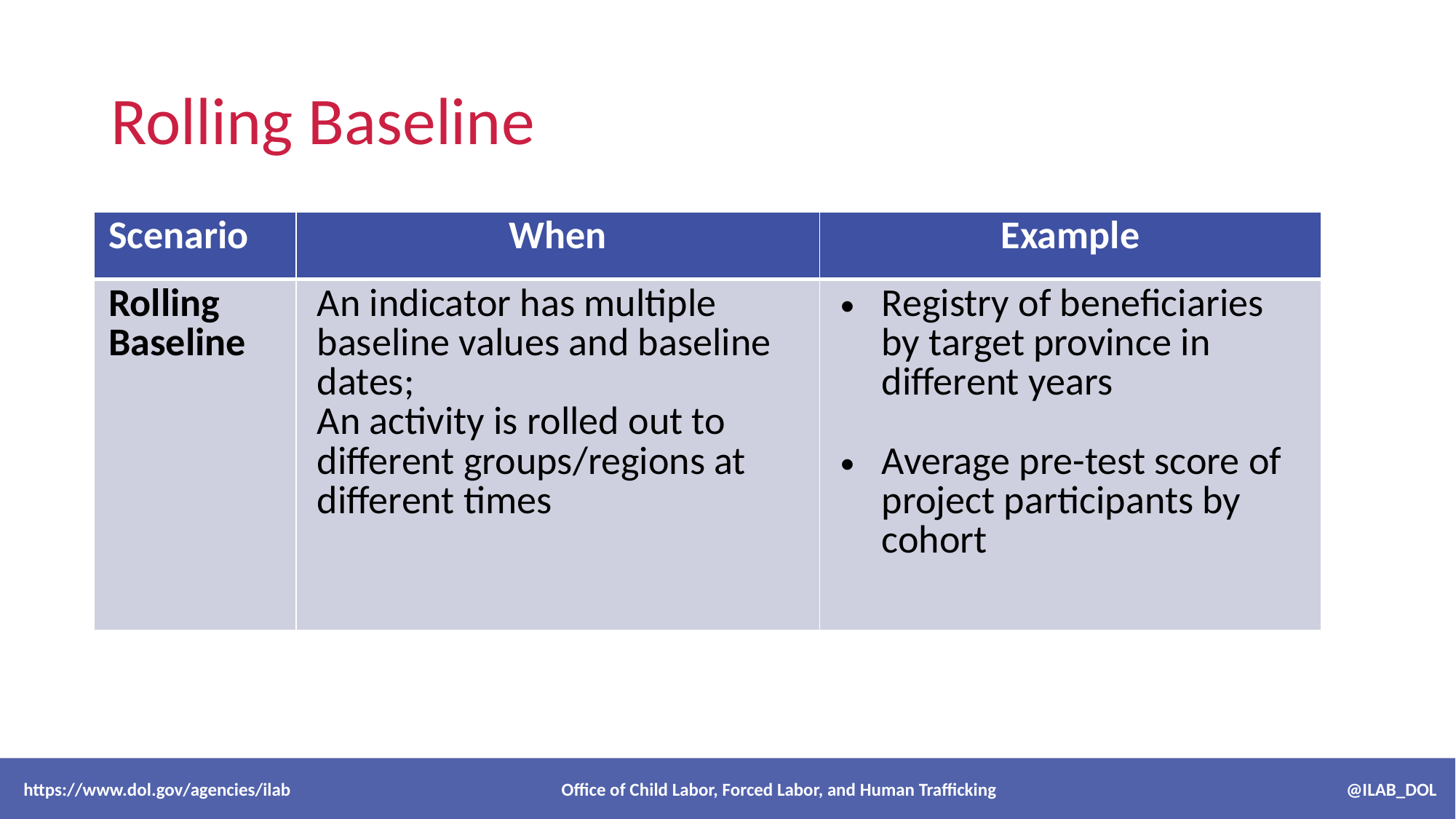

# Rolling Baseline
| Scenario | When | Example |
| --- | --- | --- |
| Rolling Baseline | An indicator has multiple baseline values and baseline dates; An activity is rolled out to different groups/regions at different times | Registry of beneficiaries by target province in different years Average pre-test score of project participants by cohort |
   https://www.dol.gov/agencies/ilab                                                                 Office of Child Labor, Forced Labor, and Human Trafficking                                                                                    @ILAB_DOL